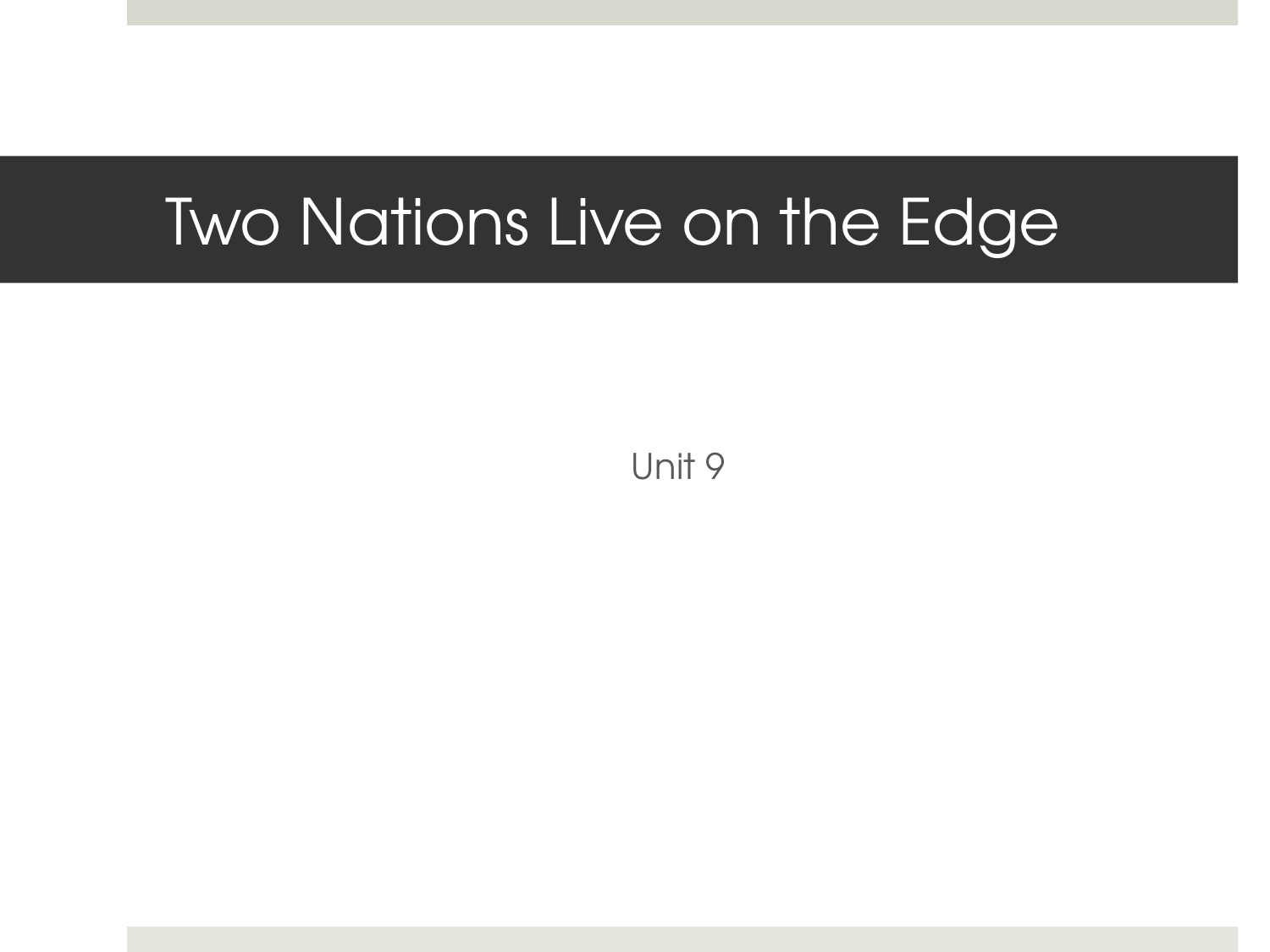

# Two Nations Live on the Edge

Unit 9